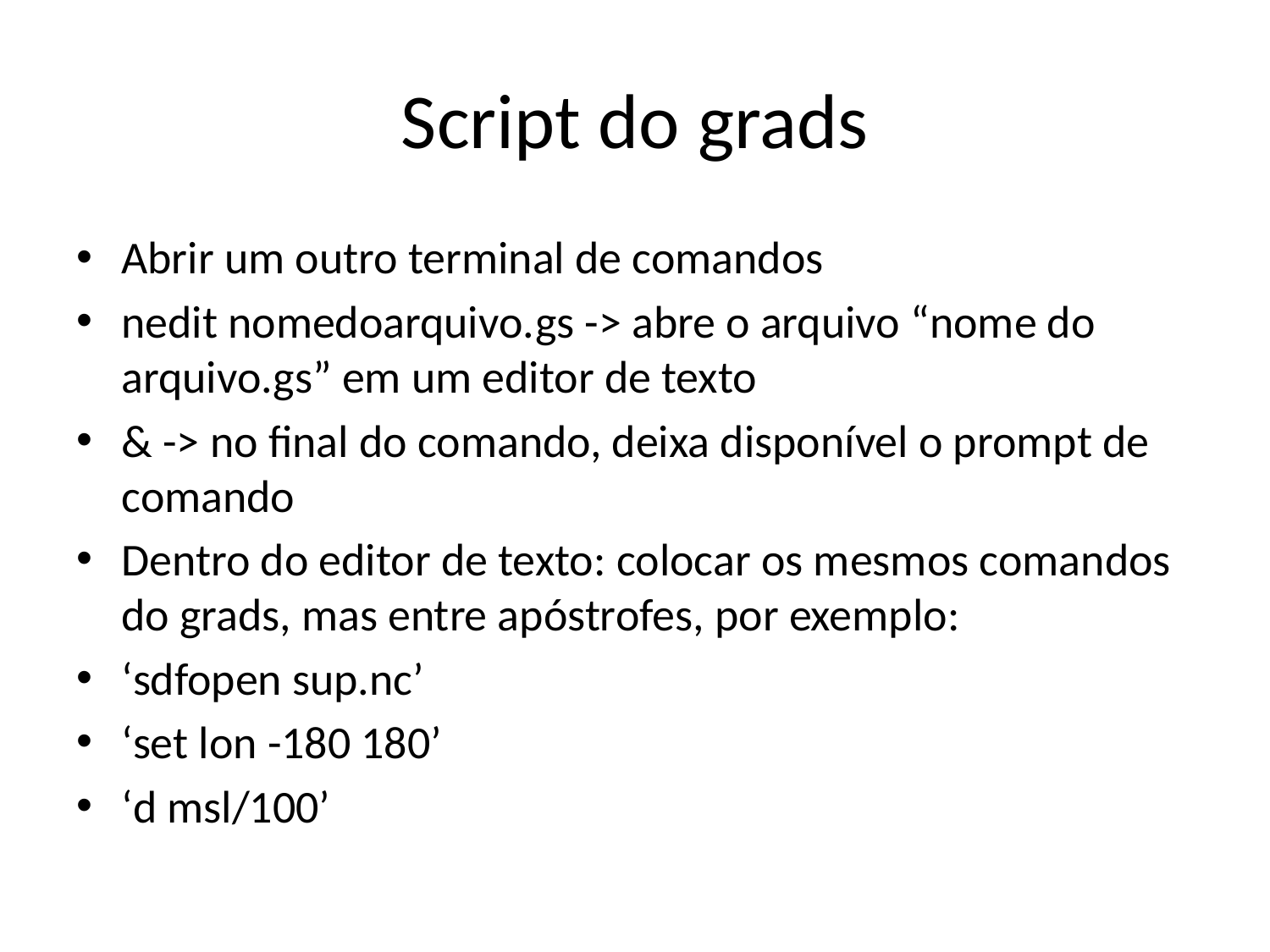

# Script do grads
Abrir um outro terminal de comandos
nedit nomedoarquivo.gs -> abre o arquivo “nome do arquivo.gs” em um editor de texto
& -> no final do comando, deixa disponível o prompt de comando
Dentro do editor de texto: colocar os mesmos comandos do grads, mas entre apóstrofes, por exemplo:
‘sdfopen sup.nc’
‘set lon -180 180’
‘d msl/100’